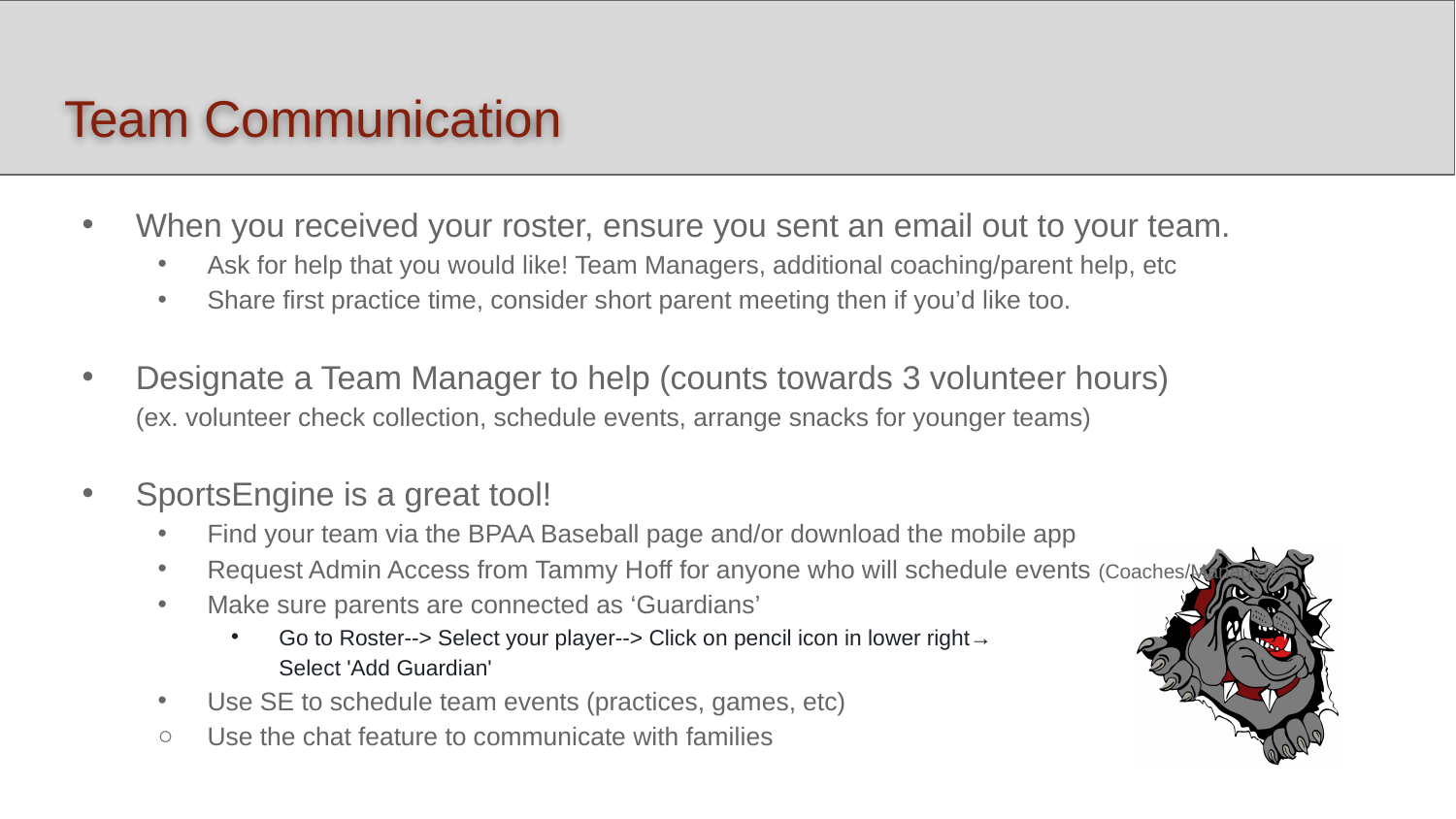

# Team Communication
When you received your roster, ensure you sent an email out to your team.
Ask for help that you would like! Team Managers, additional coaching/parent help, etc
Share first practice time, consider short parent meeting then if you’d like too.
Designate a Team Manager to help (counts towards 3 volunteer hours)
(ex. volunteer check collection, schedule events, arrange snacks for younger teams)
SportsEngine is a great tool!
Find your team via the BPAA Baseball page and/or download the mobile app
Request Admin Access from Tammy Hoff for anyone who will schedule events (Coaches/Managers)
Make sure parents are connected as ‘Guardians’
Go to Roster--> Select your player--> Click on pencil icon in lower right→
Select 'Add Guardian'
Use SE to schedule team events (practices, games, etc)
Use the chat feature to communicate with families